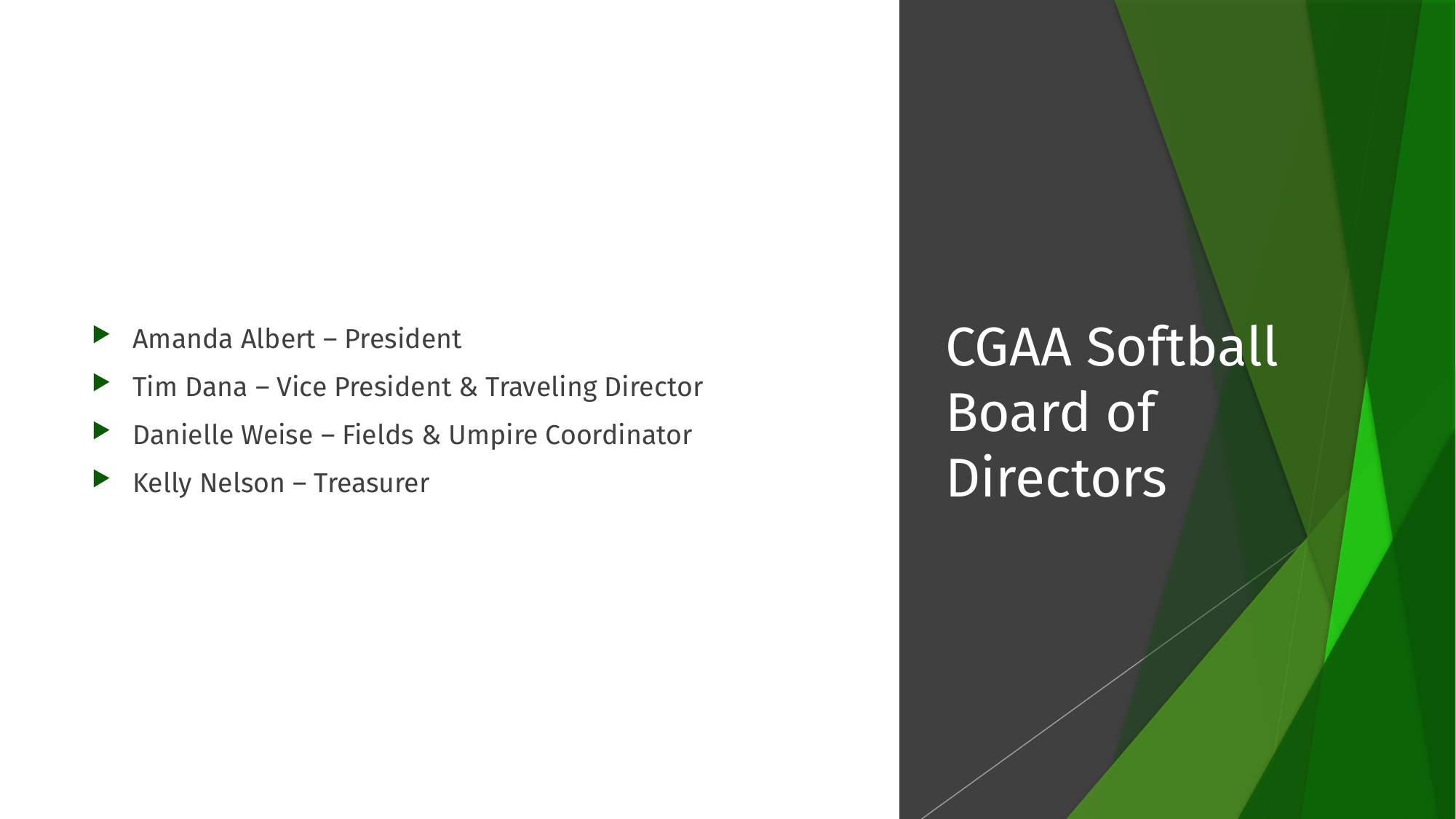

Amanda Albert – President
Tim Dana – Vice President & Traveling Director
Danielle Weise – Fields & Umpire Coordinator
Kelly Nelson – Treasurer
# CGAA Softball Board of Directors